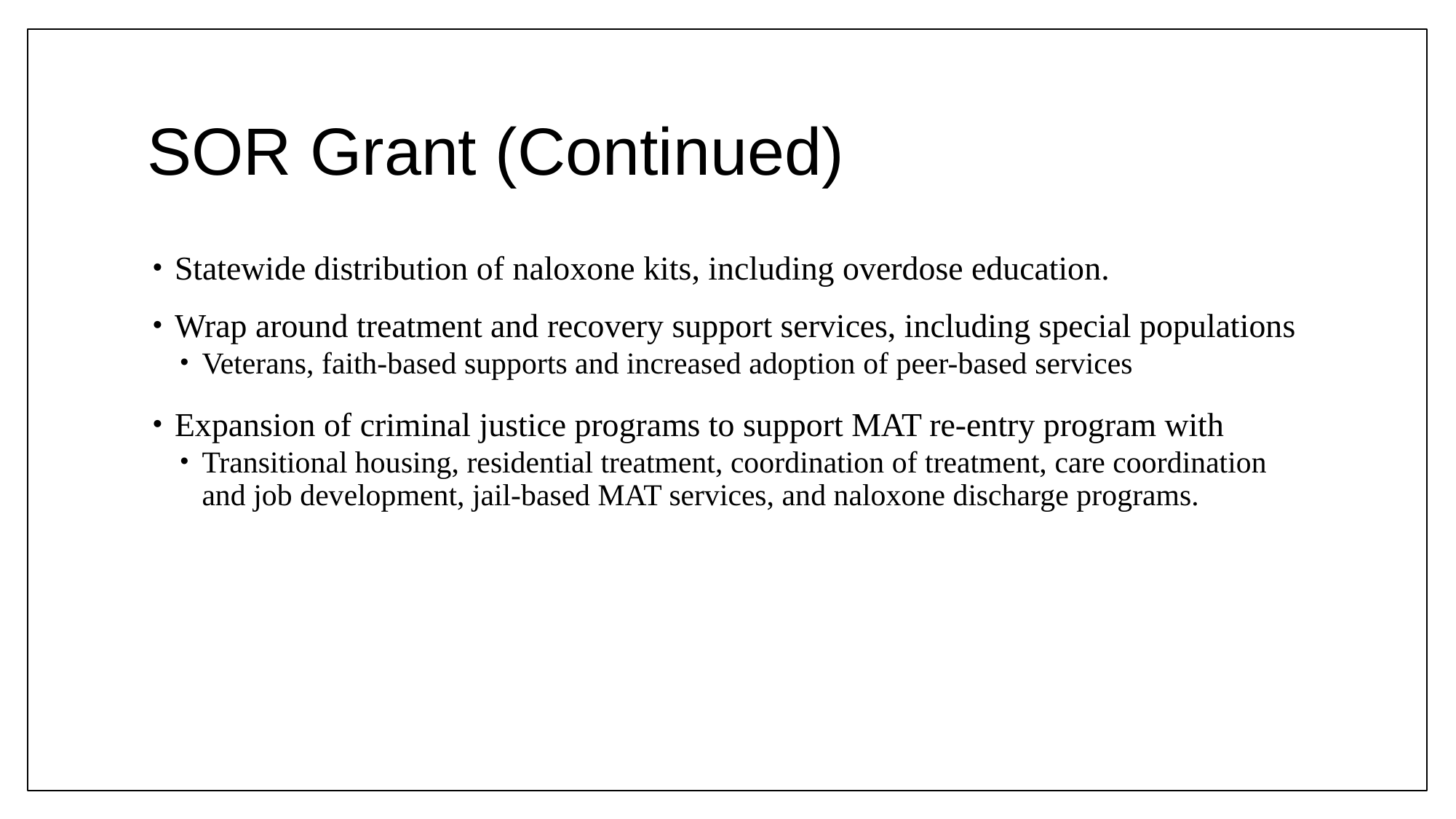

# SOR Grant (Continued)
Statewide distribution of naloxone kits, including overdose education.
Wrap around treatment and recovery support services, including special populations
Veterans, faith-based supports and increased adoption of peer-based services
Expansion of criminal justice programs to support MAT re-entry program with
Transitional housing, residential treatment, coordination of treatment, care coordination and job development, jail-based MAT services, and naloxone discharge programs.